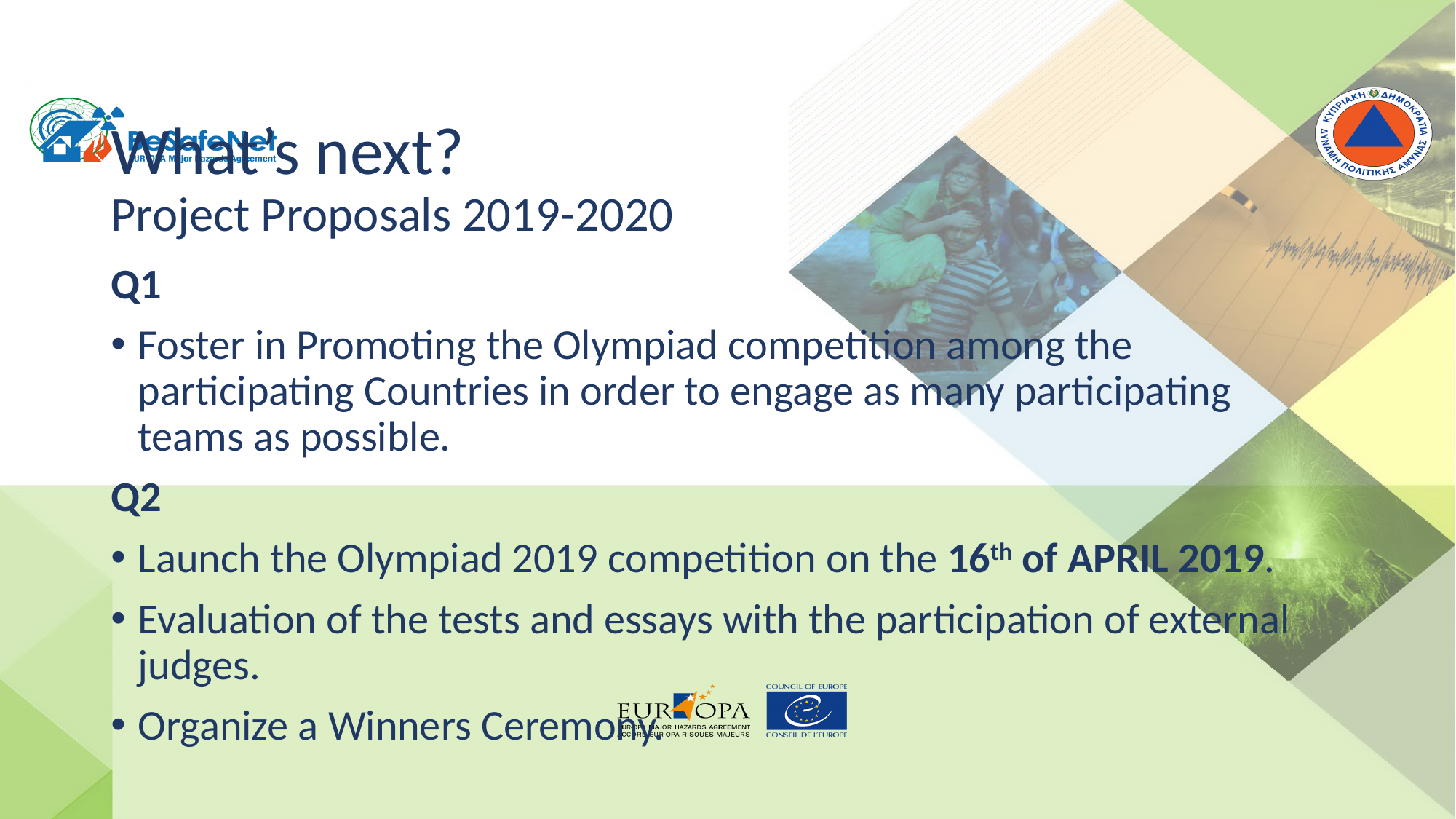

# What’s next? Project Proposals 2019-2020
Q1
Foster in Promoting the Olympiad competition among the participating Countries in order to engage as many participating teams as possible.
Q2
Launch the Olympiad 2019 competition on the 16th of APRIL 2019.
Evaluation of the tests and essays with the participation of external judges.
Organize a Winners Ceremony.